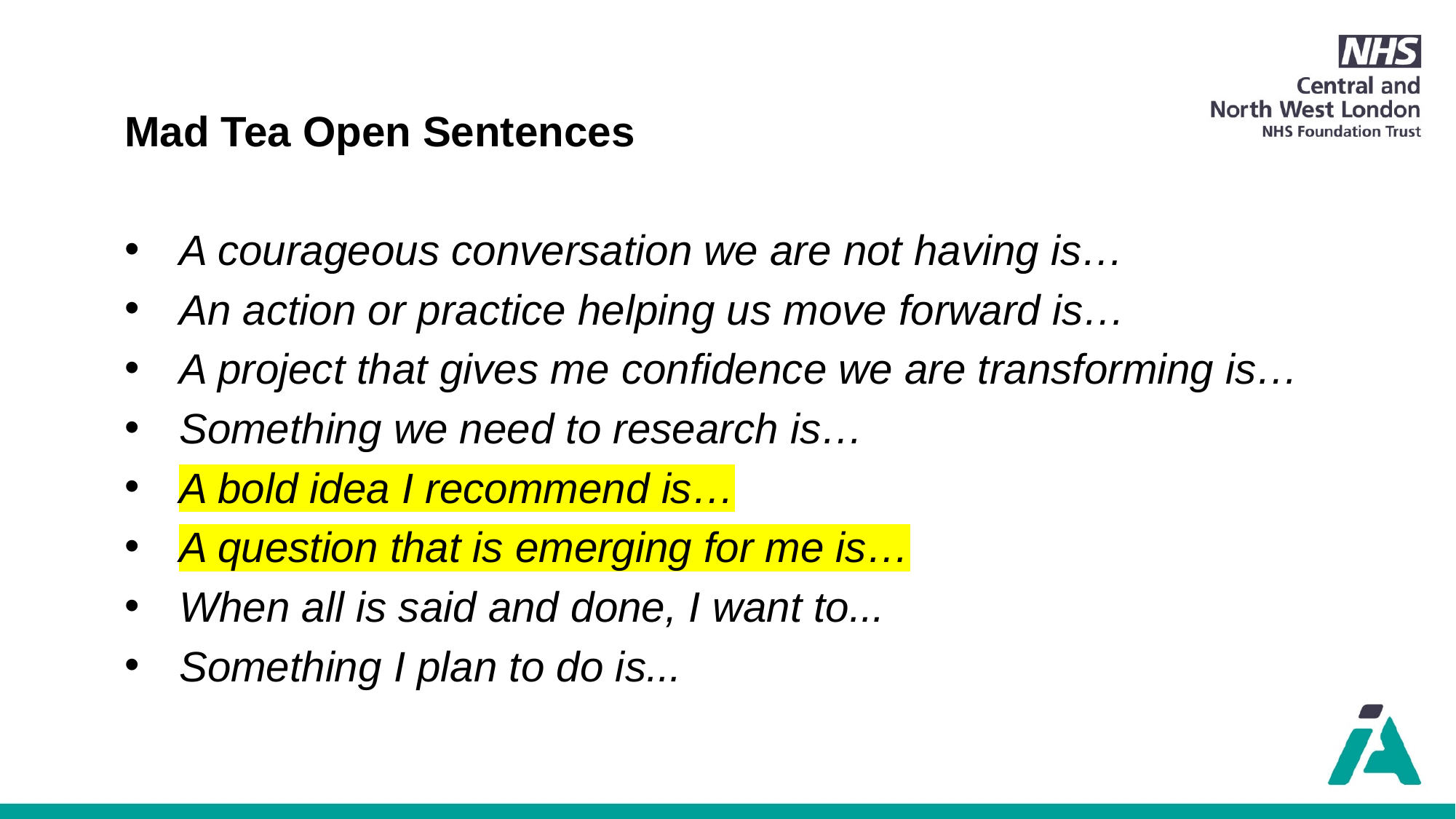

Mad Tea Open Sentences

A courageous conversation we are not having is…
An action or practice helping us move forward is…
A project that gives me confidence we are transforming is…
Something we need to research is…
A bold idea I recommend is…
A question that is emerging for me is…
When all is said and done, I want to...
Something I plan to do is...